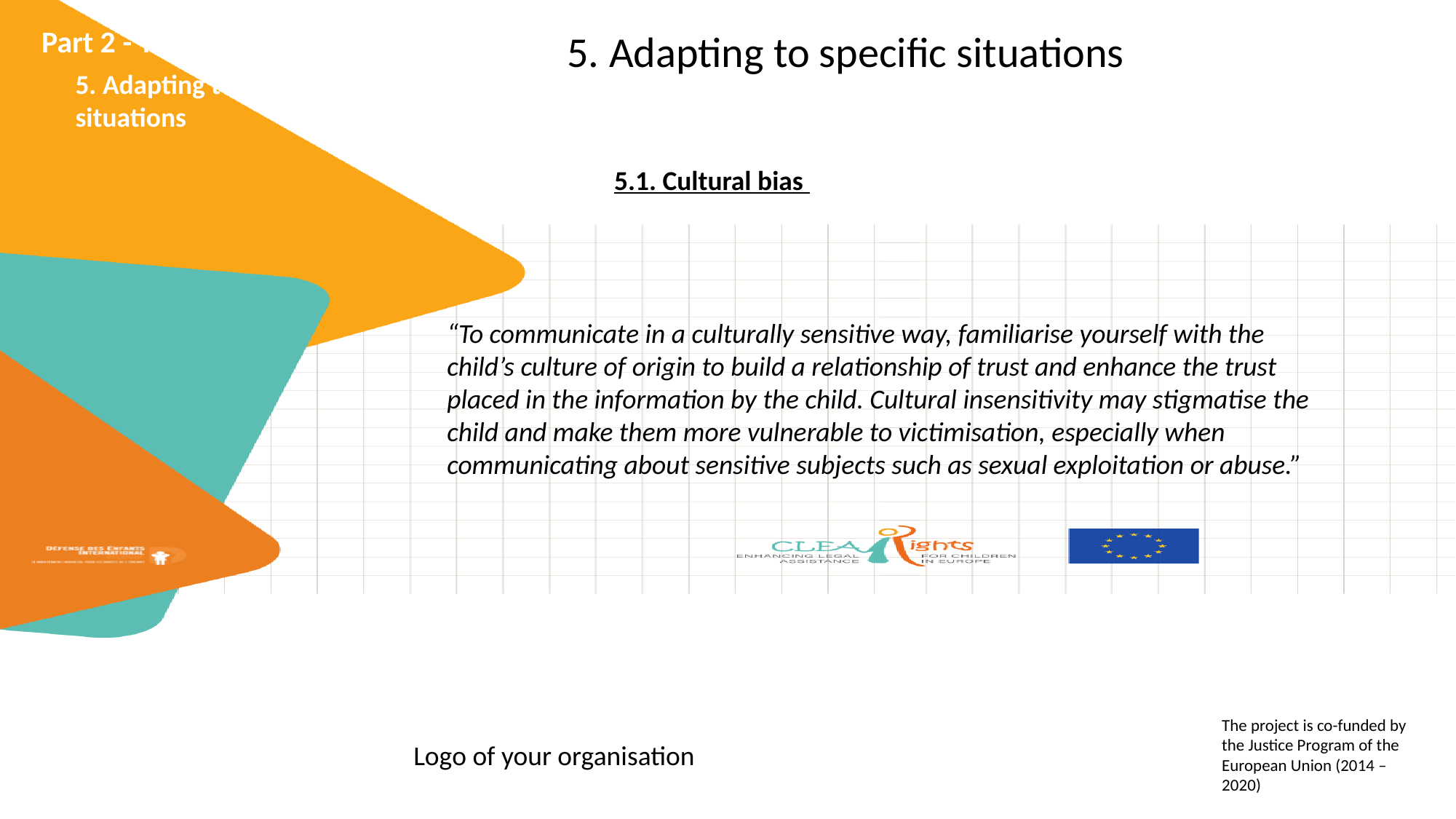

5. Adapting to specific situations

Part 2 - Theoretical presentation

5. Adapting to specific situations

5.1. Cultural bias

“To communicate in a culturally sensitive way, familiarise yourself with the child’s culture of origin to build a relationship of trust and enhance the trust placed in the information by the child. Cultural insensitivity may stigmatise the child and make them more vulnerable to victimisation, especially when communicating about sensitive subjects such as sexual exploitation or abuse.”

The project is co-funded by the Justice Program of the European Union (2014 – 2020)
Logo of your organisation